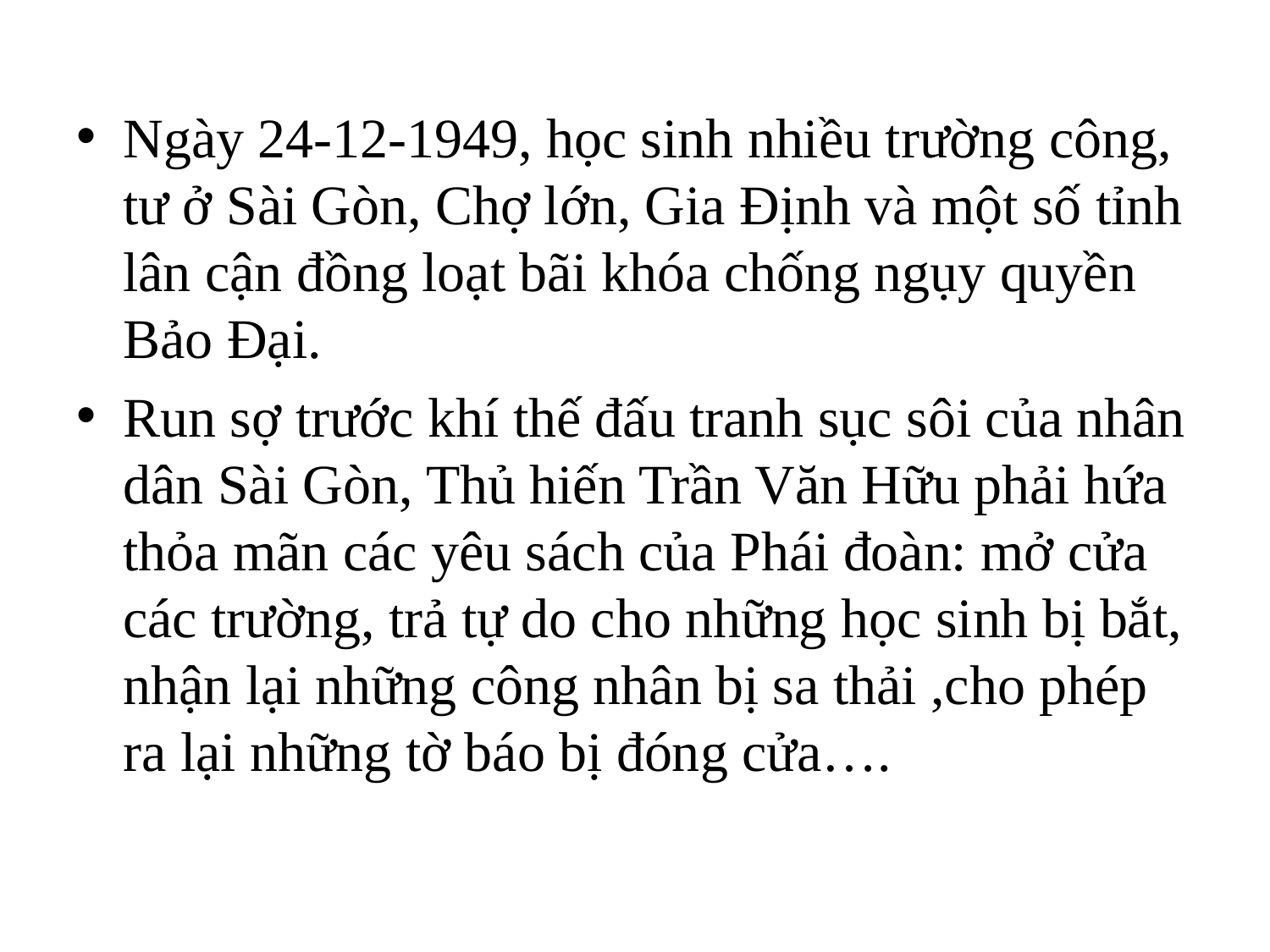

Ngày 24-12-1949, học sinh nhiều trường công, tư ở Sài Gòn, Chợ lớn, Gia Định và một số tỉnh lân cận đồng loạt bãi khóa chống ngụy quyền Bảo Đại.
Run sợ trước khí thế đấu tranh sục sôi của nhân dân Sài Gòn, Thủ hiến Trần Văn Hữu phải hứa thỏa mãn các yêu sách của Phái đoàn: mở cửa các trường, trả tự do cho những học sinh bị bắt, nhận lại những công nhân bị sa thải ,cho phép ra lại những tờ báo bị đóng cửa….